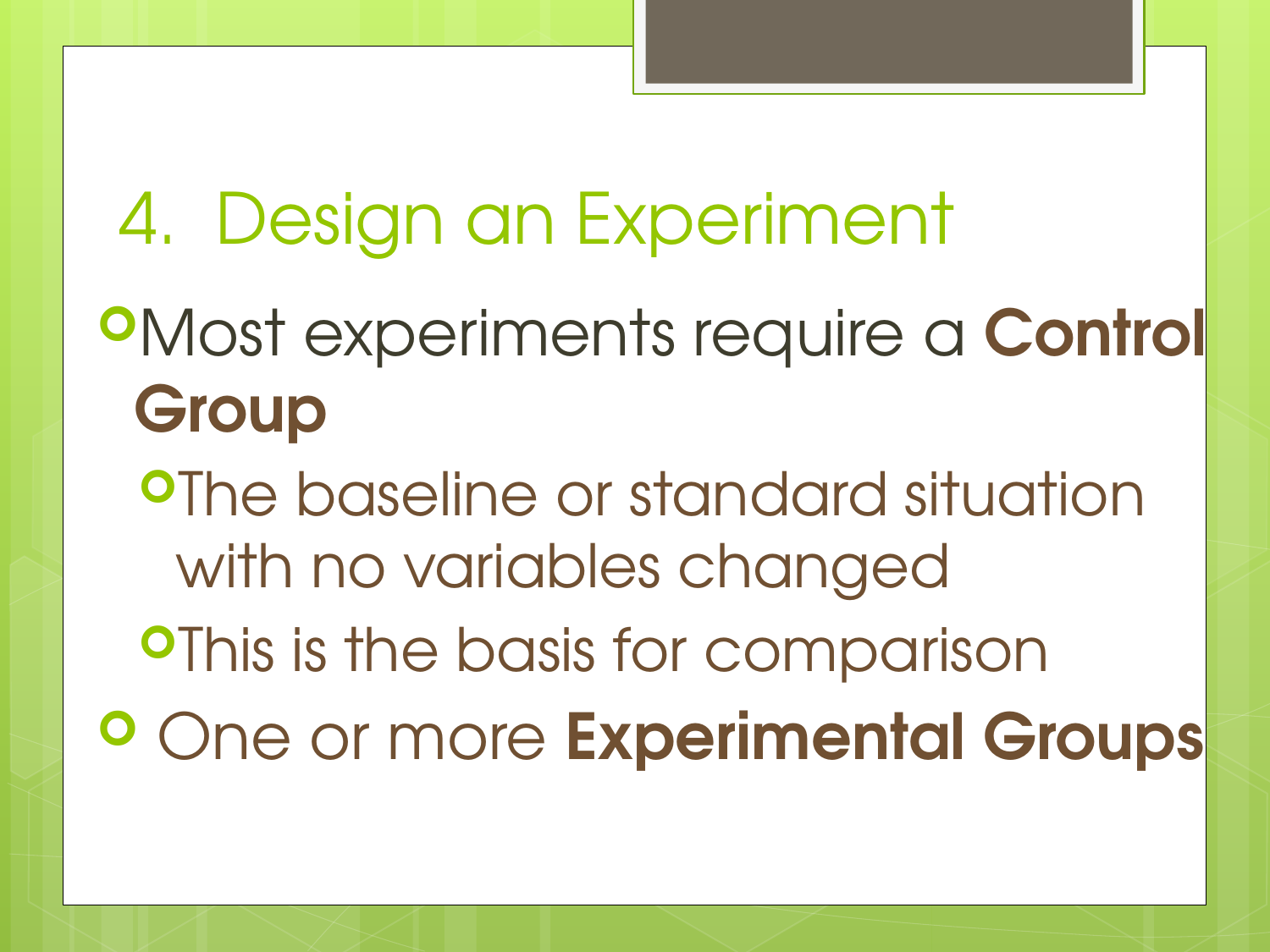

# 4.  Design an Experiment
Most experiments require a Control Group
The baseline or standard situation with no variables changed
This is the basis for comparison
 One or more Experimental Groups